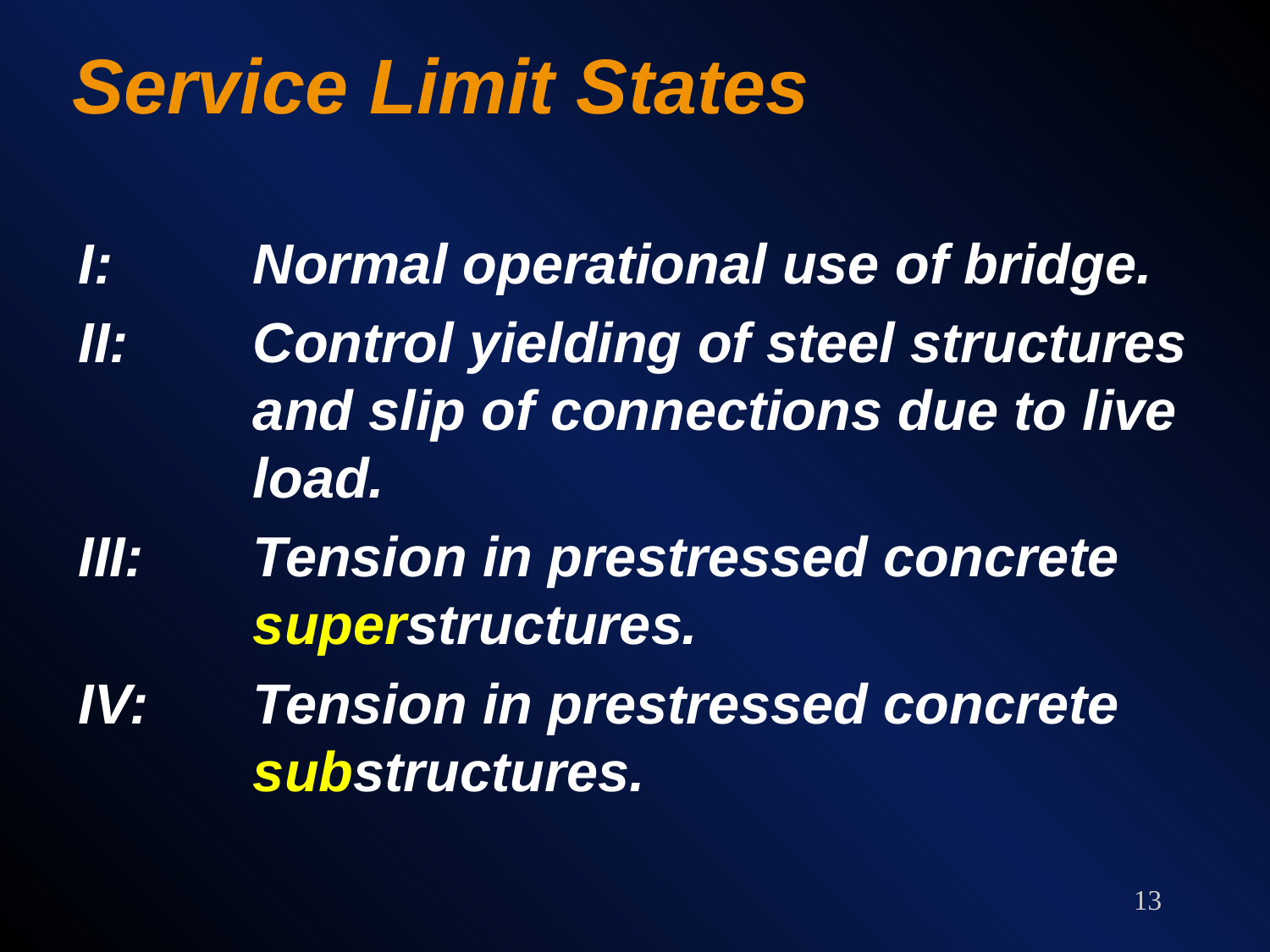

# Service Limit States
I: 	Normal operational use of bridge.
II: 	Control yielding of steel structures 	and slip of connections due to live 	load.
III: 	Tension in prestressed concrete 		superstructures.
IV: 	Tension in prestressed concrete 		substructures.
13